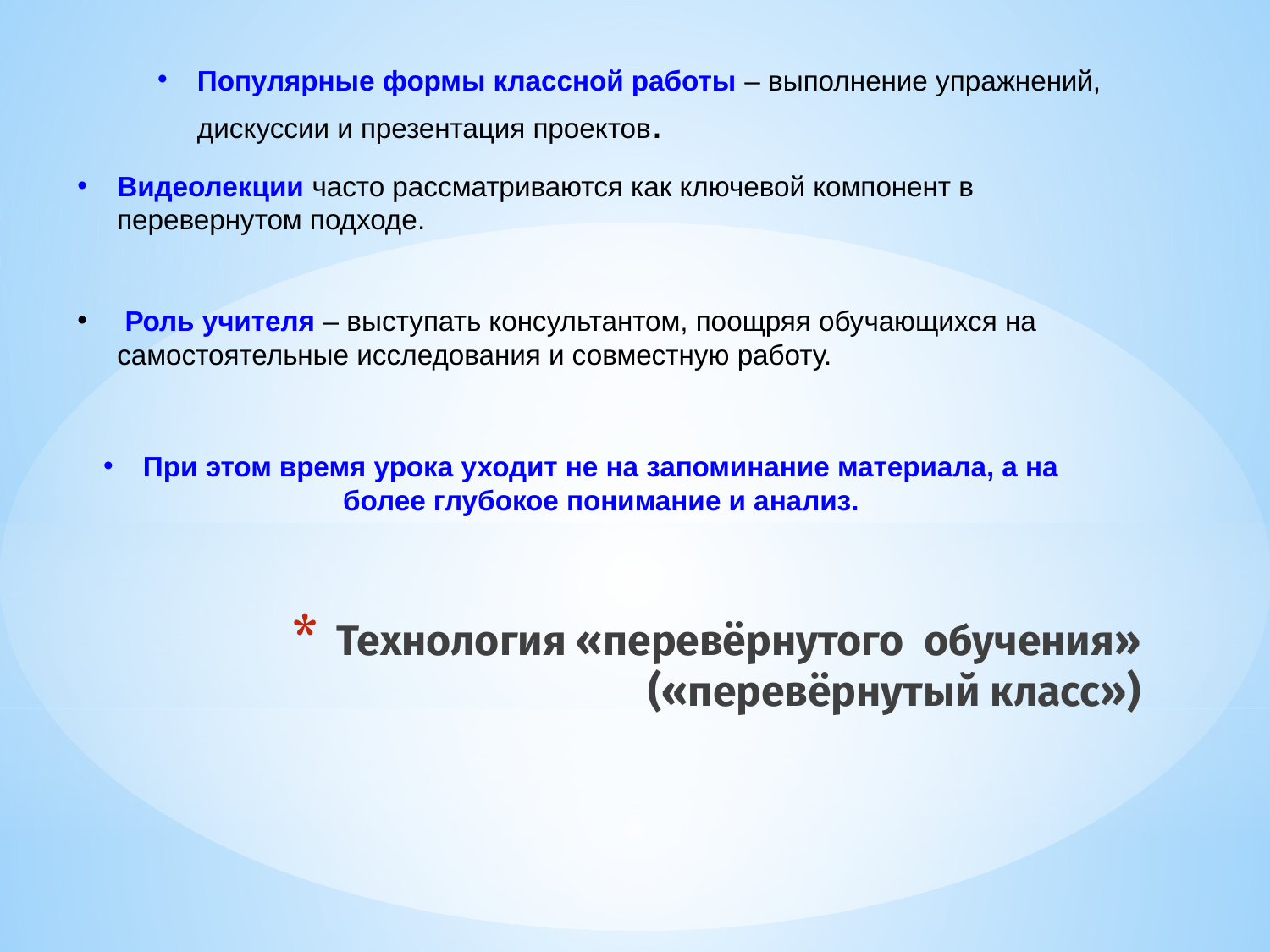

Популярные формы классной работы – выполнение упражнений, дискуссии и презентация проектов.

Видеолекции часто рассматриваются как ключевой компонент в перевернутом подходе.

 Роль учителя – выступать консультантом, поощряя обучающихся на самостоятельные исследования и совместную работу.

При этом время урока уходит не на запоминание материала, а на более глубокое понимание и анализ.
# Технология «перевёрнутого  обучения» («перевёрнутый класс»)